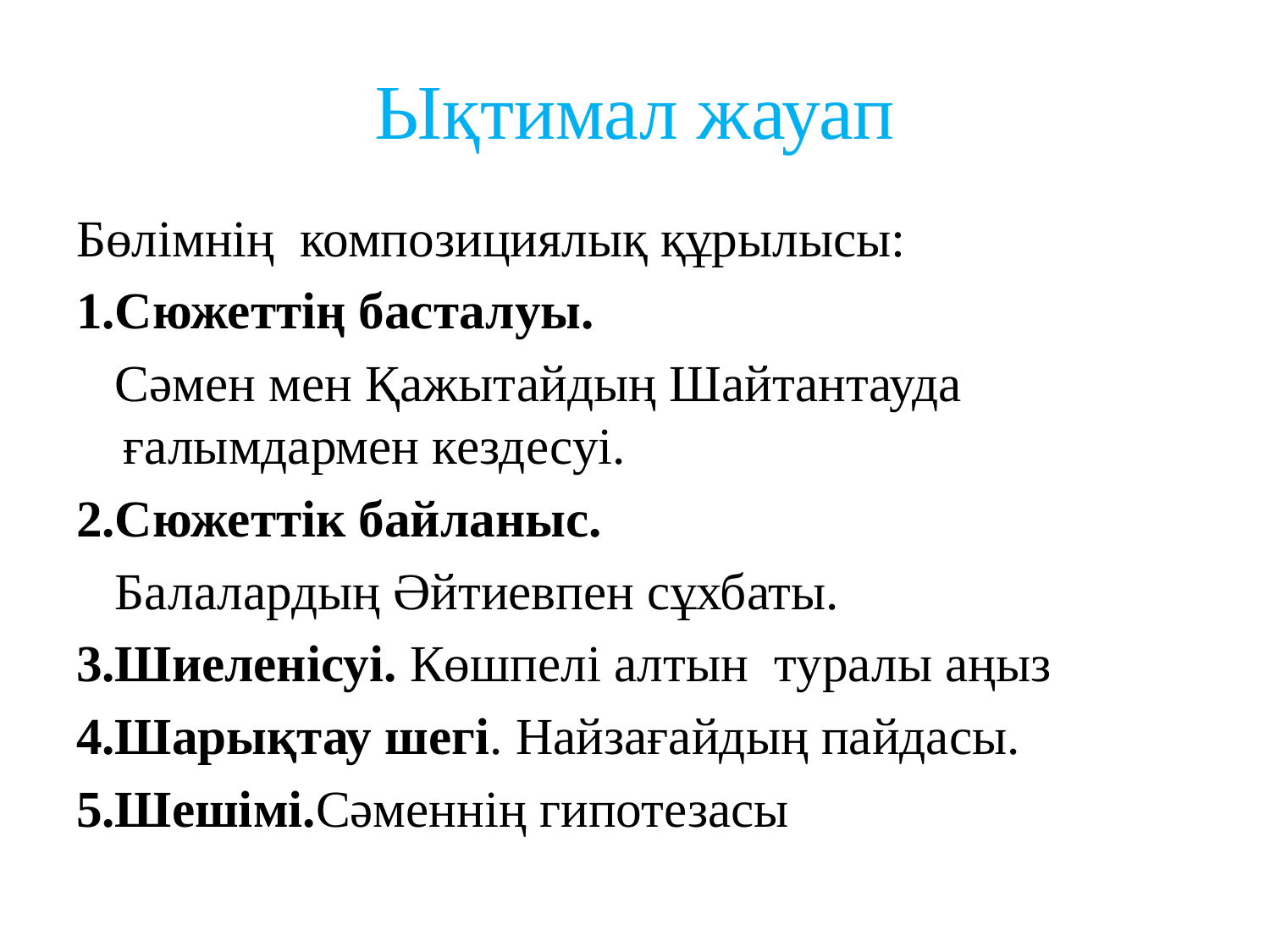

# Ықтимал жауап
Бөлімнің  композициялық құрылысы:
1.Сюжеттің басталуы.
   Сәмен мен Қажытайдың Шайтантауда  ғалымдармен кездесуі.
2.Сюжеттік байланыс.
   Балалардың Әйтиевпен сұхбаты.
3.Шиеленісуі. Көшпелі алтын  туралы аңыз
4.Шарықтау шегі. Найзағайдың пайдасы.
5.Шешімі.Сәменнің гипотезасы